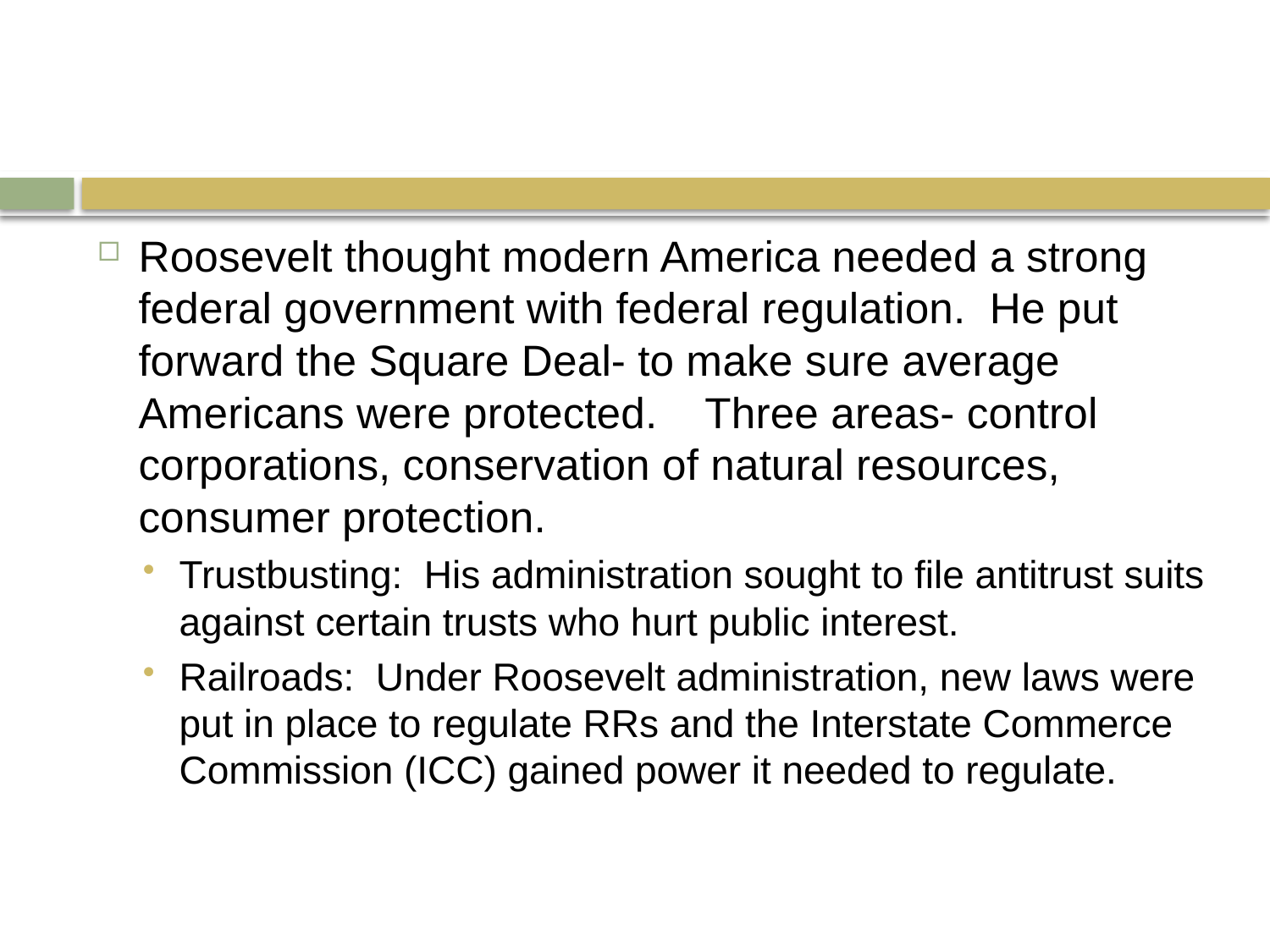

#
Roosevelt thought modern America needed a strong federal government with federal regulation.  He put forward the Square Deal- to make sure average Americans were protected.    Three areas- control corporations, conservation of natural resources, consumer protection.
Trustbusting:  His administration sought to file antitrust suits against certain trusts who hurt public interest.
Railroads:  Under Roosevelt administration, new laws were put in place to regulate RRs and the Interstate Commerce Commission (ICC) gained power it needed to regulate.